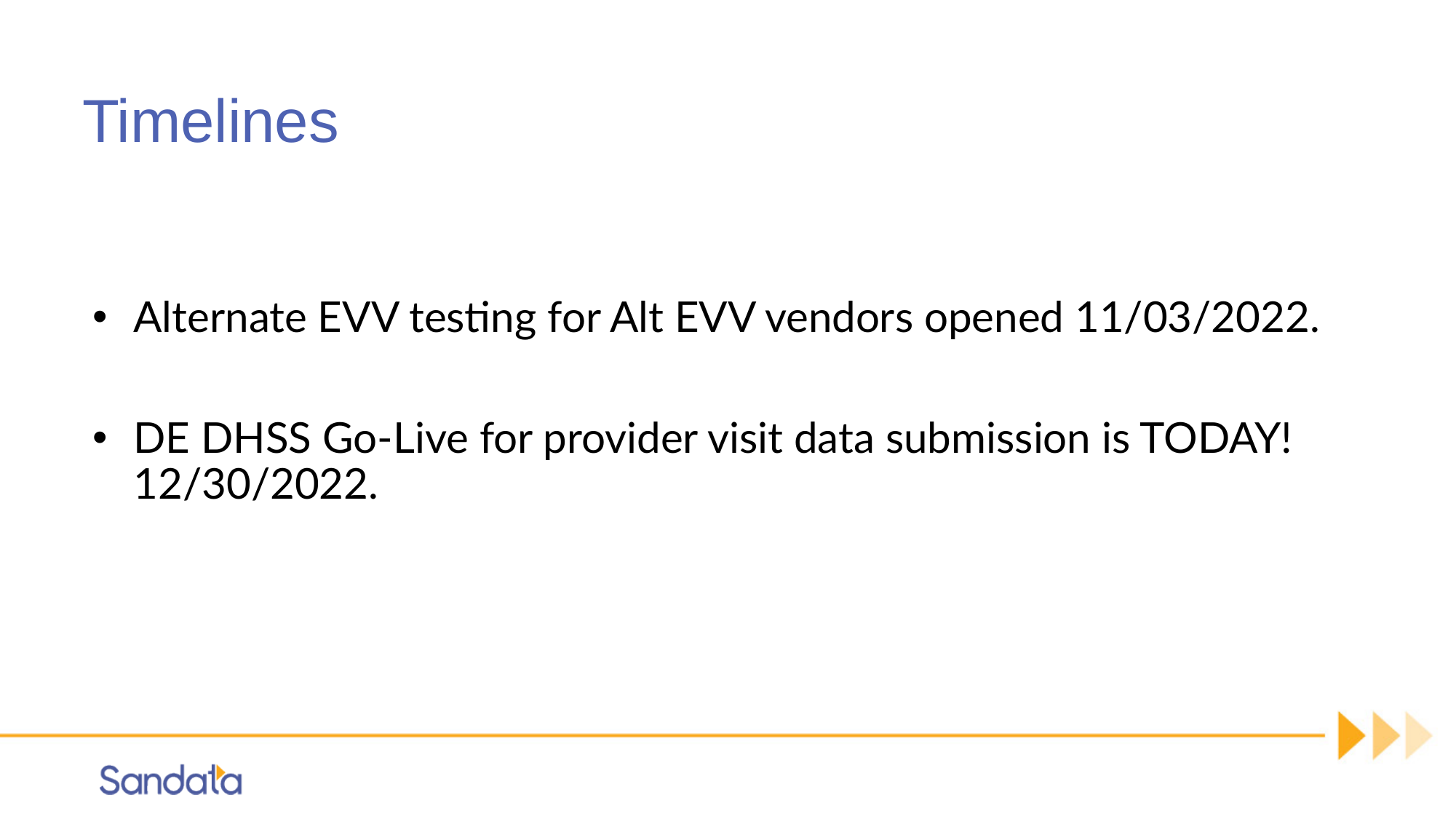

# Timelines

Alternate EVV testing for Alt EVV vendors opened 11/03/2022.

DE DHSS Go-Live for provider visit data submission is TODAY! 12/30/2022.